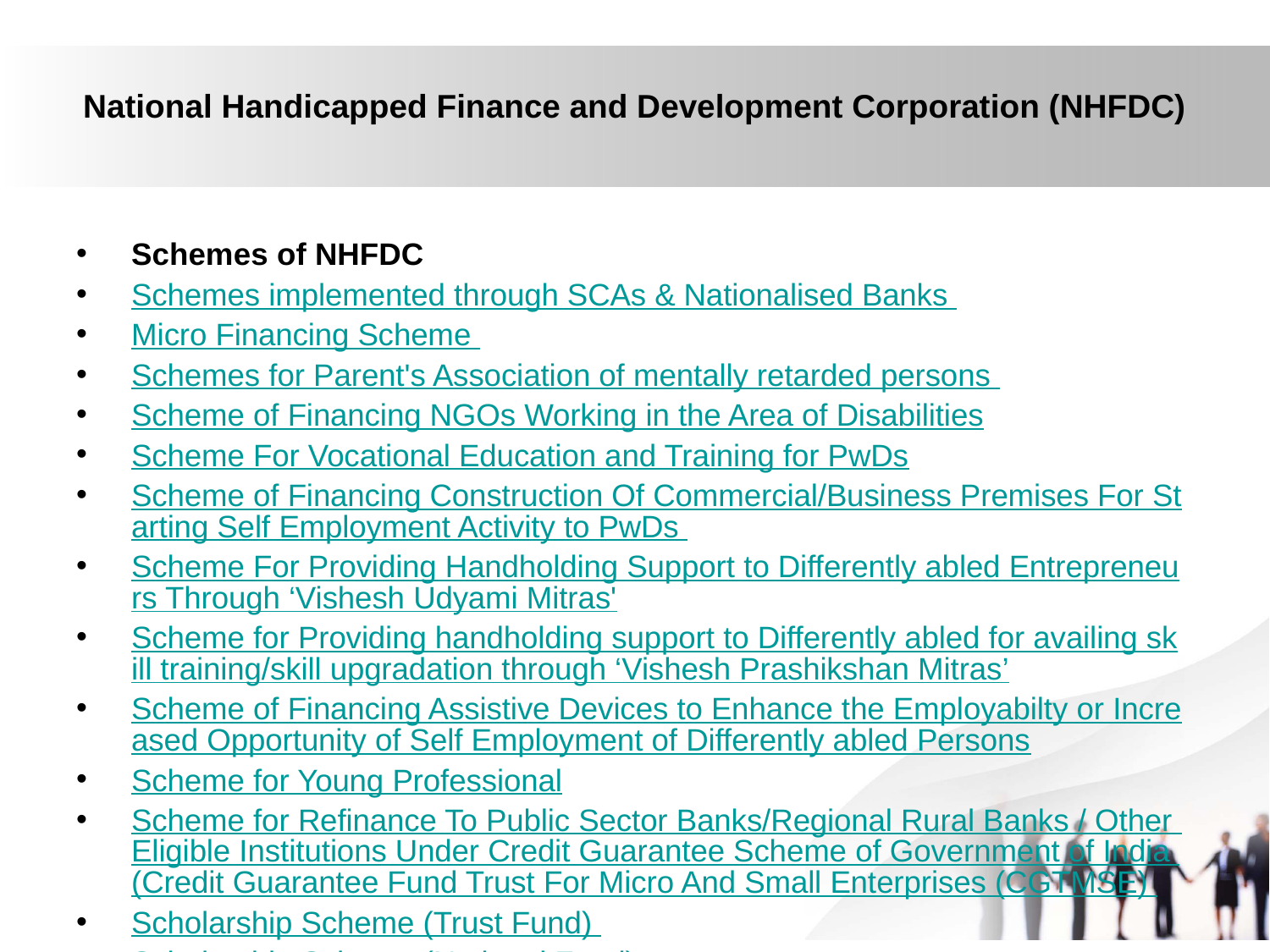

# National Handicapped Finance and Development Corporation (NHFDC)

Schemes of NHFDC
Schemes implemented through SCAs & Nationalised Banks
Micro Financing Scheme
Schemes for Parent's Association of mentally retarded persons
Scheme of Financing NGOs Working in the Area of Disabilities
Scheme For Vocational Education and Training for PwDs
Scheme of Financing Construction Of Commercial/Business Premises For Starting Self Employment Activity to PwDs
Scheme For Providing Handholding Support to Differently abled Entrepreneurs Through ‘Vishesh Udyami Mitras'
Scheme for Providing handholding support to Differently abled for availing skill training/skill upgradation through ‘Vishesh Prashikshan Mitras’
Scheme of Financing Assistive Devices to Enhance the Employabilty or Increased Opportunity of Self Employment of Differently abled Persons
Scheme for Young Professional
Scheme for Refinance To Public Sector Banks/Regional Rural Banks / Other Eligible Institutions Under Credit Guarantee Scheme of Government of India (Credit Guarantee Fund Trust For Micro And Small Enterprises (CGTMSE)
Scholarship Scheme (Trust Fund)
Scholarship Scheme (National Fund)
Format For Grant Assistance Under CSR Activity Of NHFDC